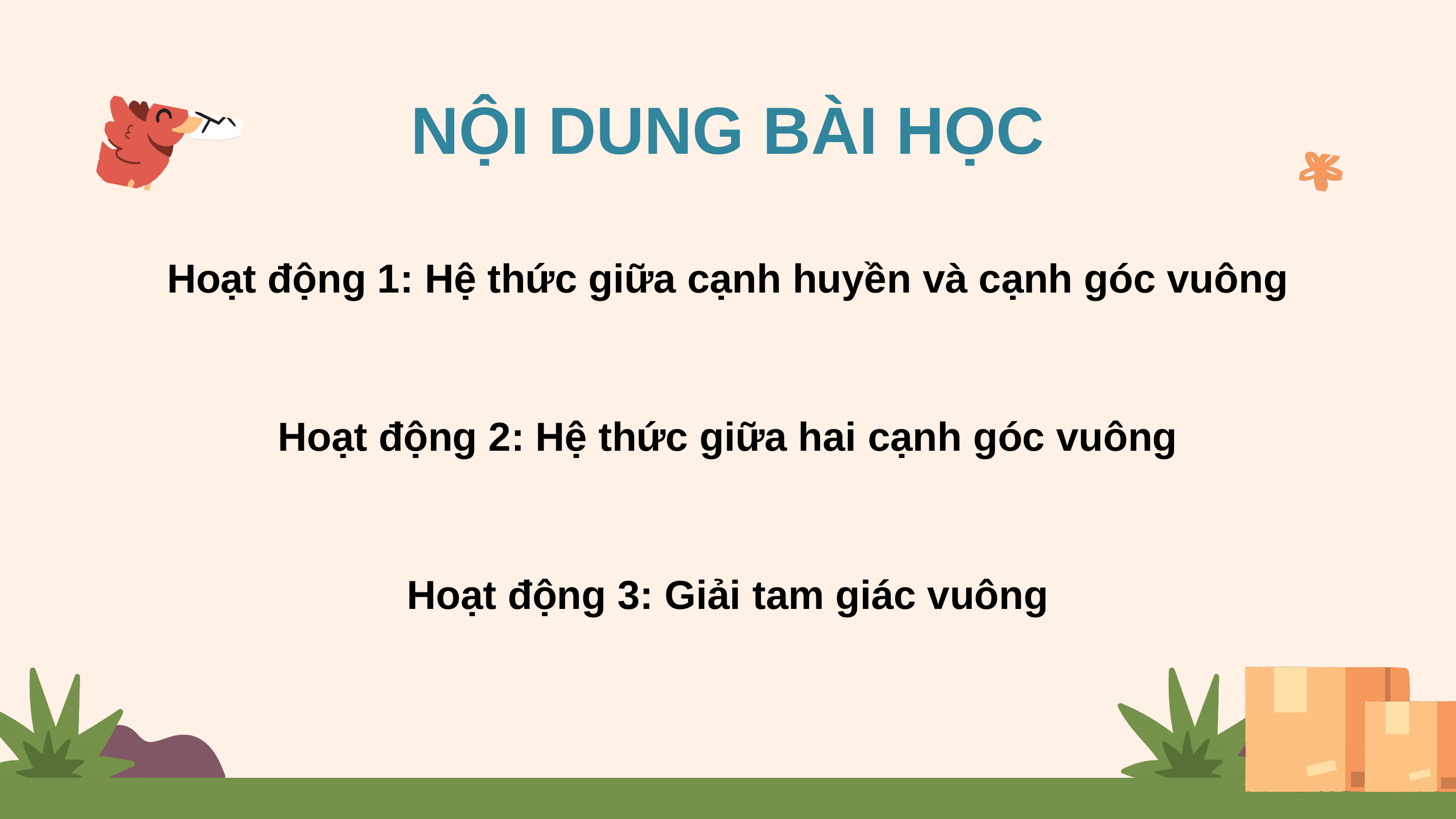

NỘI DUNG BÀI HỌC

Hoạt động 1: Hệ thức giữa cạnh huyền và cạnh góc vuông
Hoạt động 2: Hệ thức giữa hai cạnh góc vuông
Hoạt động 3: Giải tam giác vuông
Daniel
Hannah
Isabel
Aaron